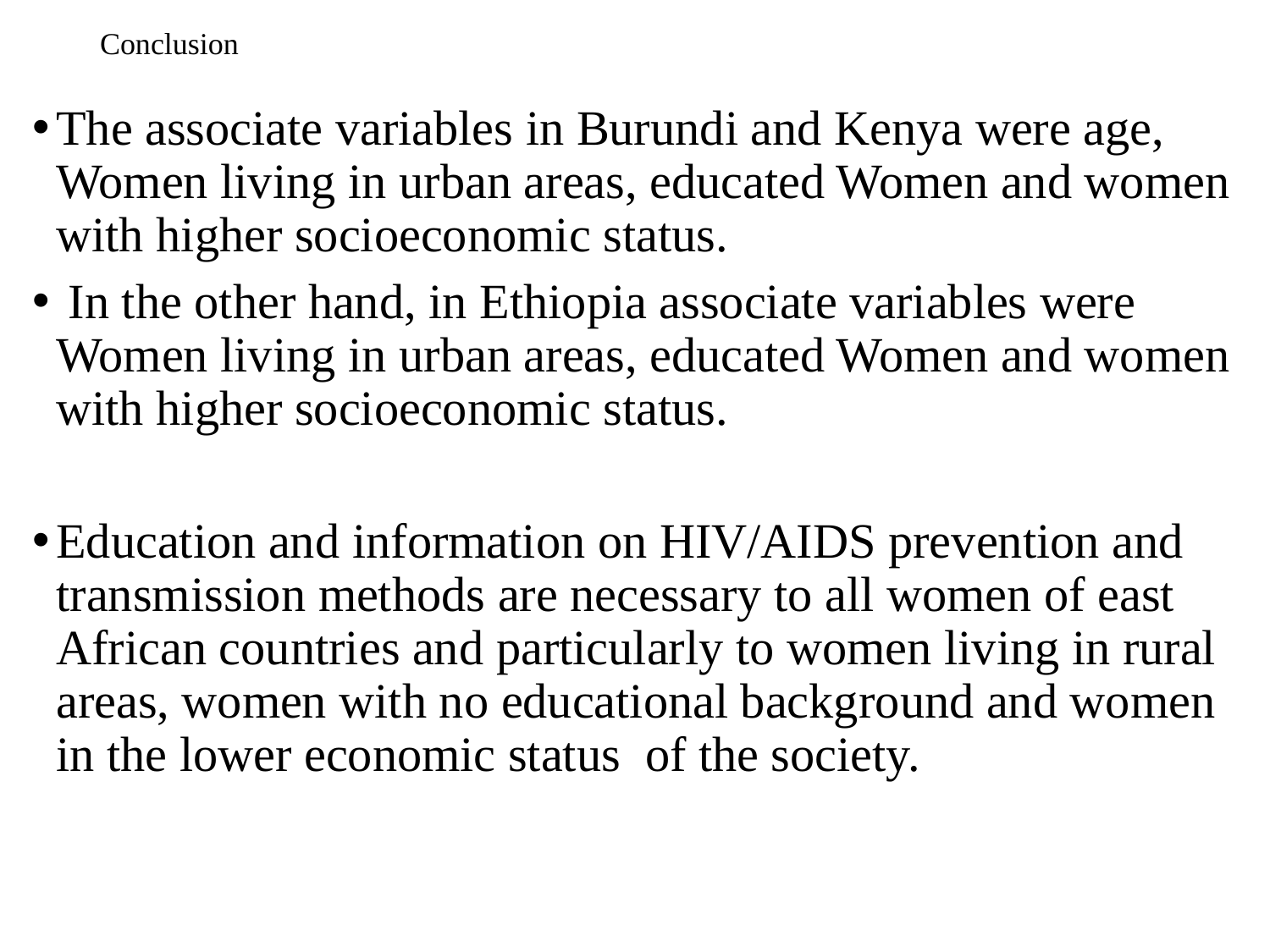

# Conclusion
The associate variables in Burundi and Kenya were age, Women living in urban areas, educated Women and women with higher socioeconomic status.
 In the other hand, in Ethiopia associate variables were Women living in urban areas, educated Women and women with higher socioeconomic status.

Education and information on HIV/AIDS prevention and transmission methods are necessary to all women of east African countries and particularly to women living in rural areas, women with no educational background and women in the lower economic status  of the society.